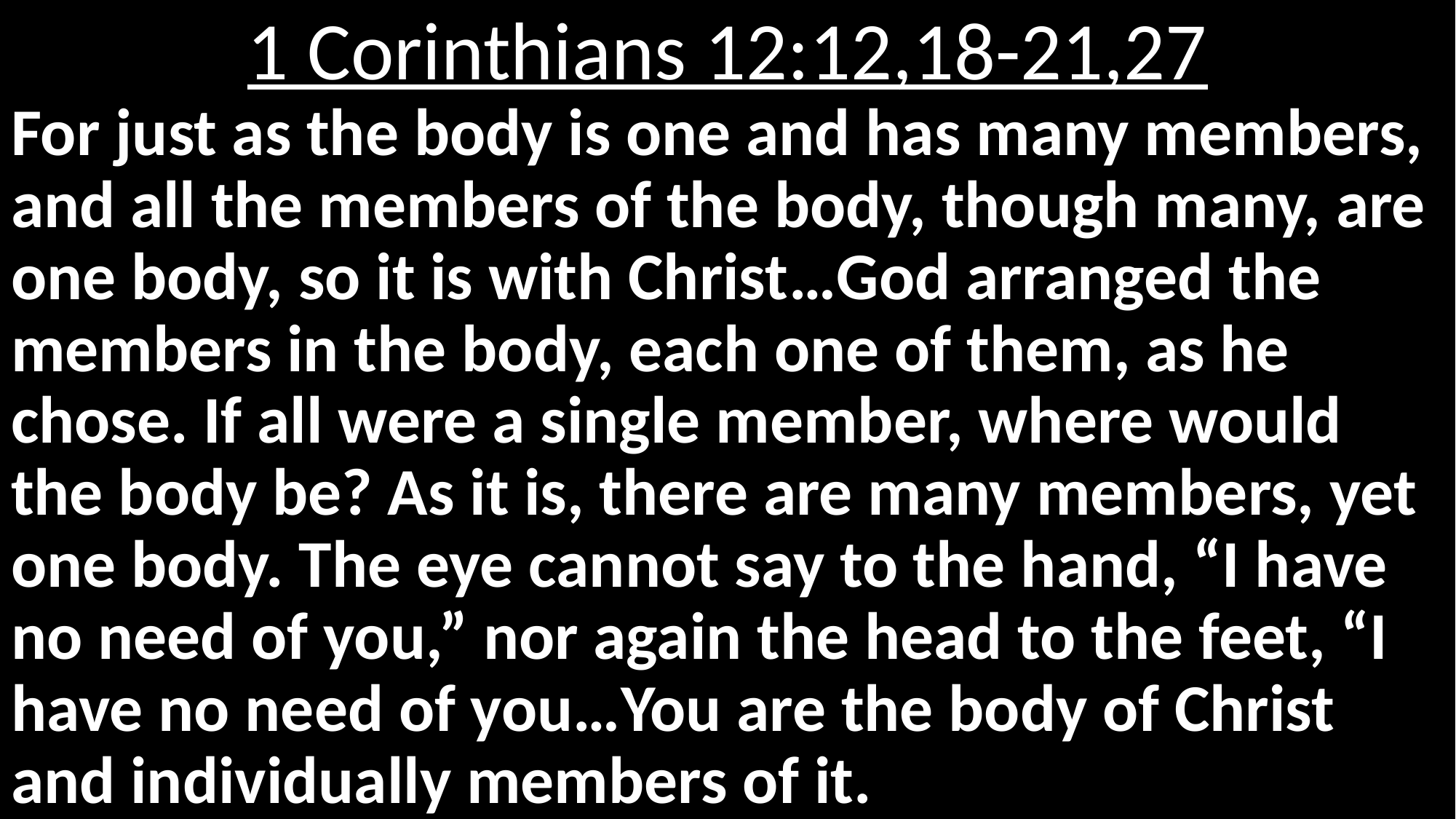

# 1 Corinthians 12:12,18-21,27
For just as the body is one and has many members, and all the members of the body, though many, are one body, so it is with Christ…God arranged the members in the body, each one of them, as he chose. If all were a single member, where would the body be? As it is, there are many members, yet one body. The eye cannot say to the hand, “I have no need of you,” nor again the head to the feet, “I have no need of you…You are the body of Christ and individually members of it.